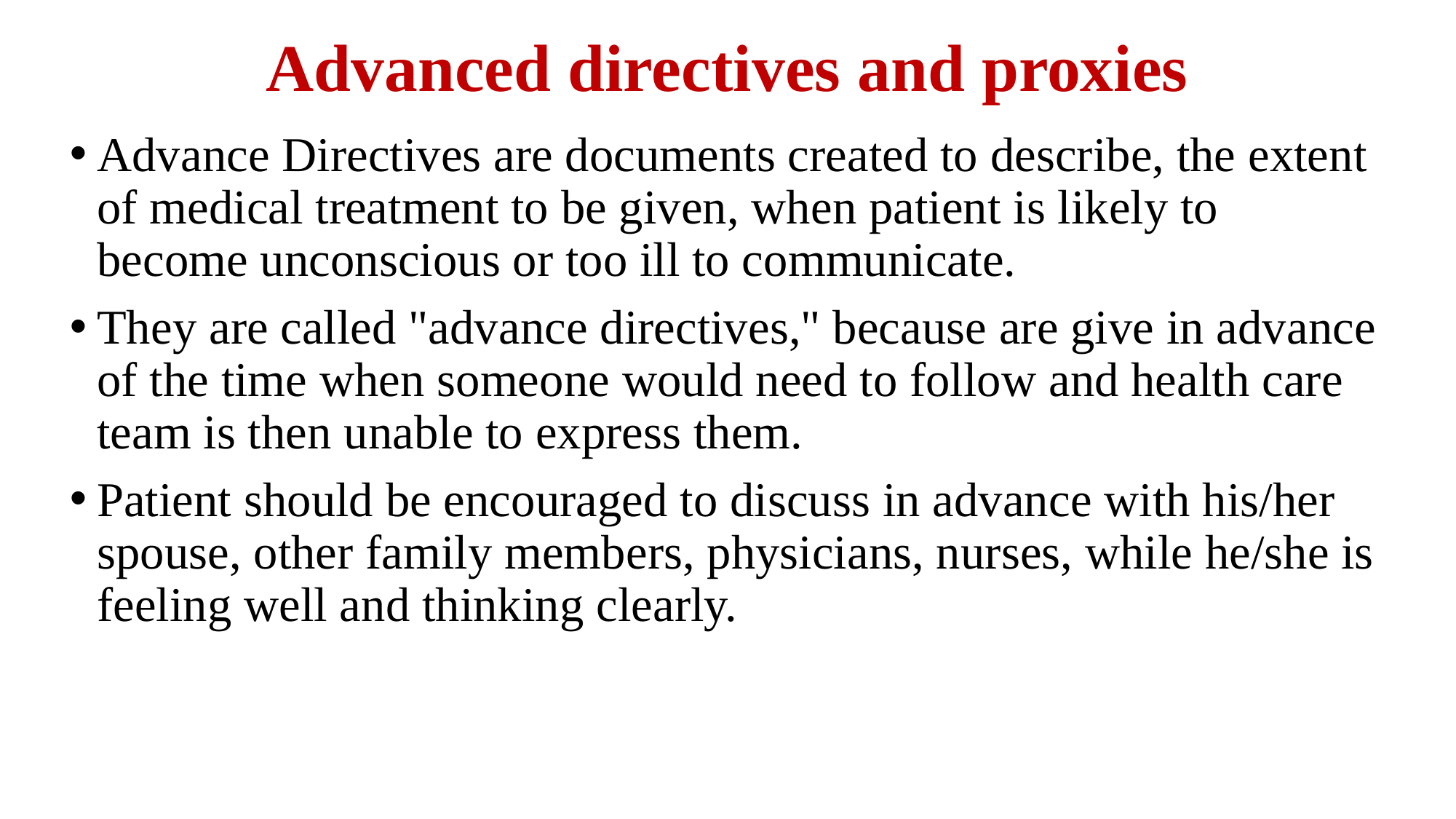

# Advanced directives and proxies
Advance Directives are documents created to describe, the extent of medical treatment to be given, when patient is likely to  become unconscious or too ill to communicate.
They are called "advance directives," because are give in advance of the time when someone would need to follow and health care team is then unable to express them.
Patient should be encouraged to discuss in advance with his/her spouse, other family members, physicians, nurses, while he/she is feeling well and thinking clearly.